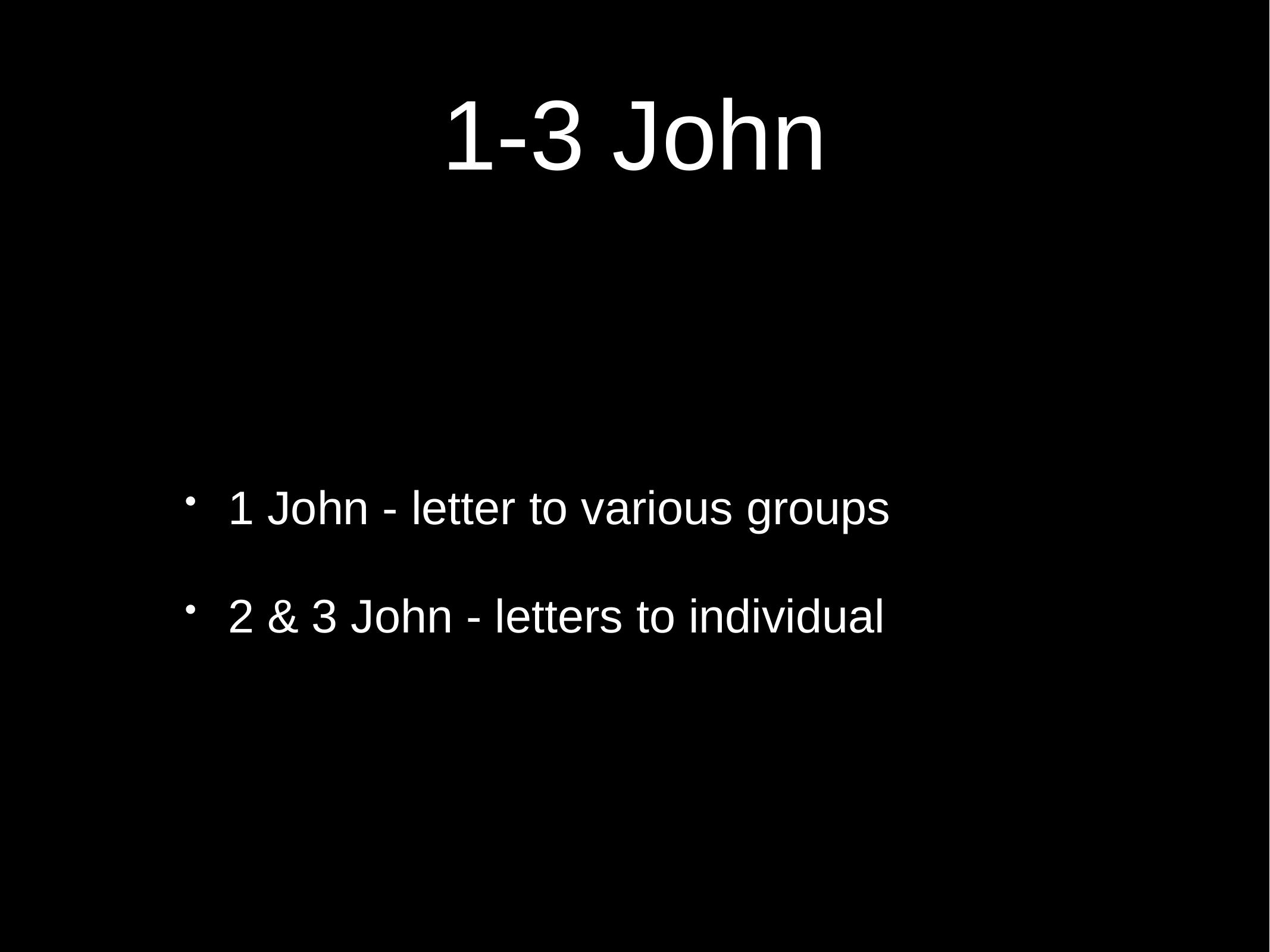

# 1-3 John
1 John - letter to various groups
2 & 3 John - letters to individual